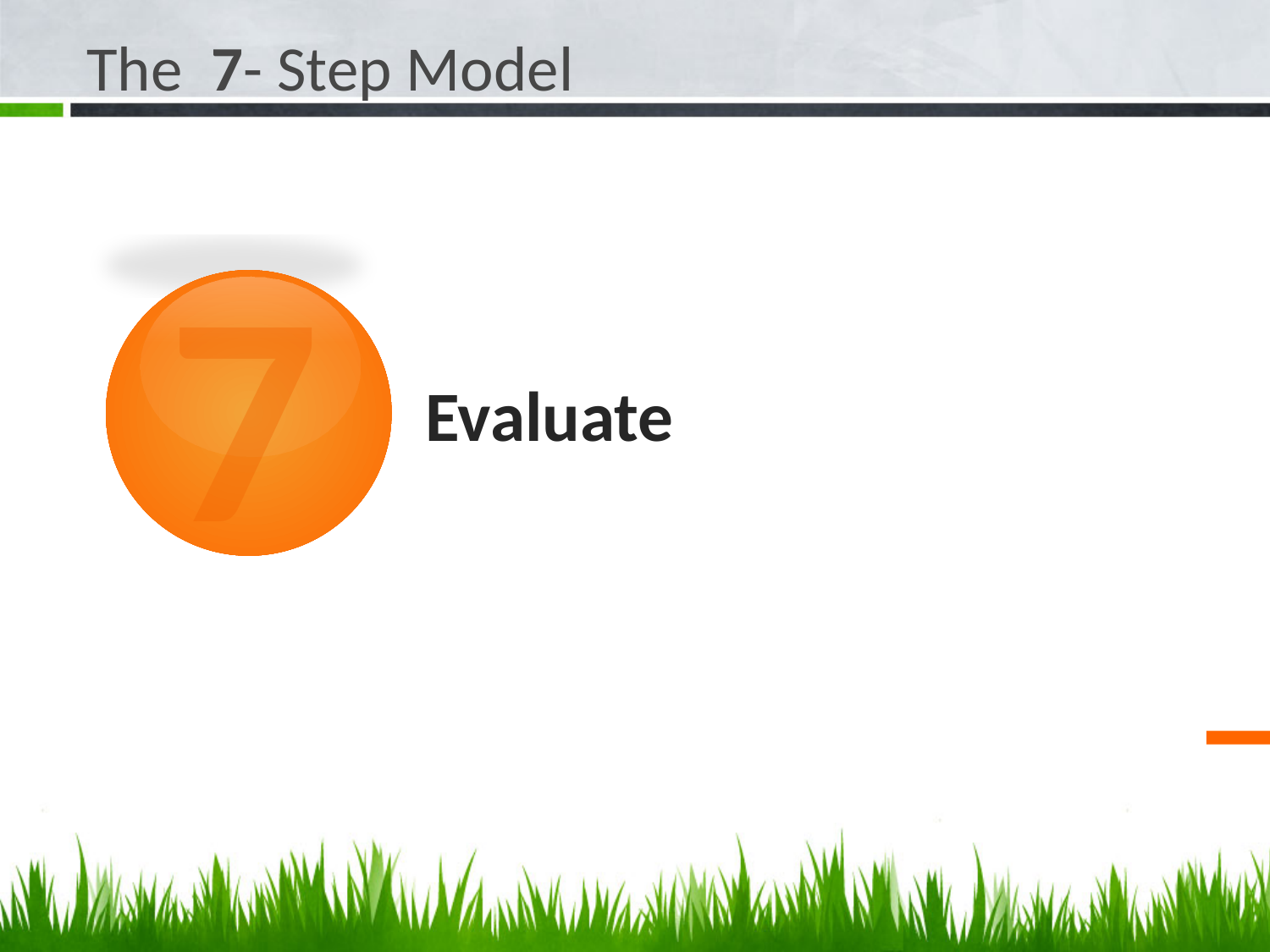

The  7- Step Model
7
# Evaluate